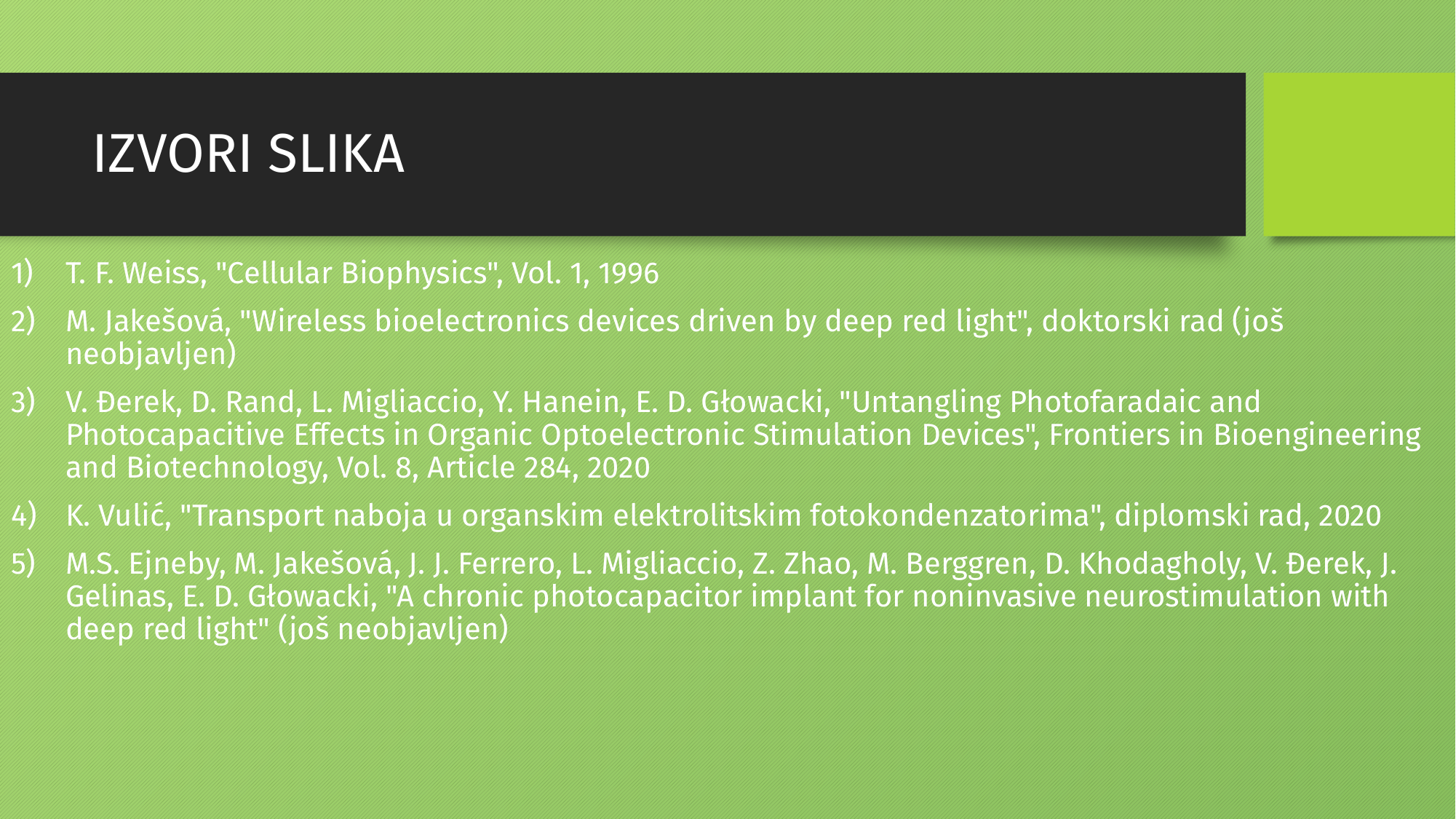

# IZVORI SLIKA
T. F. Weiss, "Cellular Biophysics", Vol. 1, 1996
M. Jakešová, "Wireless bioelectronics devices driven by deep red light", doktorski rad (još neobjavljen)
V. Đerek, D. Rand, L. Migliaccio, Y. Hanein, E. D. Głowacki, "Untangling Photofaradaic and Photocapacitive Effects in Organic Optoelectronic Stimulation Devices", Frontiers in Bioengineering and Biotechnology, Vol. 8, Article 284, 2020
K. Vulić, "Transport naboja u organskim elektrolitskim fotokondenzatorima", diplomski rad, 2020
M.S. Ejneby, M. Jakešová, J. J. Ferrero, L. Migliaccio, Z. Zhao, M. Berggren, D. Khodagholy, V. Đerek, J. Gelinas, E. D. Głowacki, "A chronic photocapacitor implant for noninvasive neurostimulation with deep red light" (još neobjavljen)